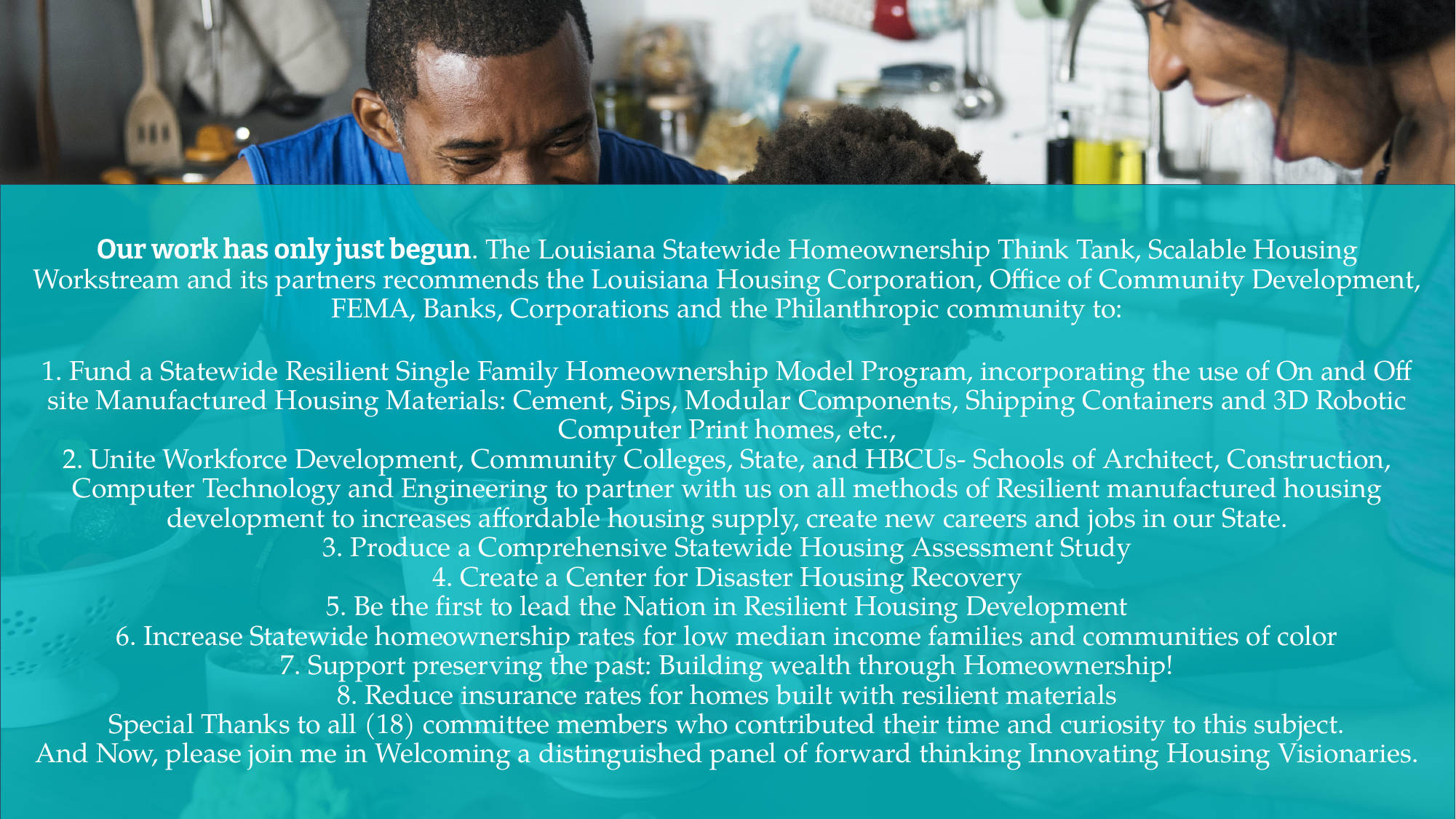

Our work has only just begun. The Louisiana Statewide Homeownership Think Tank, Scalable Housing Workstream and its partners recommends the Louisiana Housing Corporation, Office of Community Development, FEMA, Banks, Corporations and the Philanthropic community to:
1. ﻿﻿﻿Fund a Statewide Resilient Single Family Homeownership Model Program, incorporating the use of On and Off site Manufactured Housing Materials: Cement, Sips, Modular Components, Shipping Containers and 3D Robotic Computer Print homes, etc.,
2. ﻿﻿﻿Unite Workforce Development, Community Colleges, State, and HBCUs- Schools of Architect, Construction, Computer Technology and Engineering to partner with us on all methods of Resilient manufactured housing development to increases affordable housing supply, create new careers and jobs in our State.
3. ﻿﻿﻿Produce a Comprehensive Statewide Housing Assessment Study
4. ﻿﻿Create a Center for Disaster Housing Recovery
5. ﻿﻿﻿Be the first to lead the Nation in Resilient Housing Development
6. ﻿﻿﻿Increase Statewide homeownership rates for low median income families and communities of color
7. ﻿﻿﻿Support preserving the past: Building wealth through Homeownership!
8. ﻿﻿﻿Reduce insurance rates for homes built with resilient materials
Special Thanks to all (18) committee members who contributed their time and curiosity to this subject.
And Now, please join me in Welcoming a distinguished panel of forward thinking Innovating Housing Visionaries.